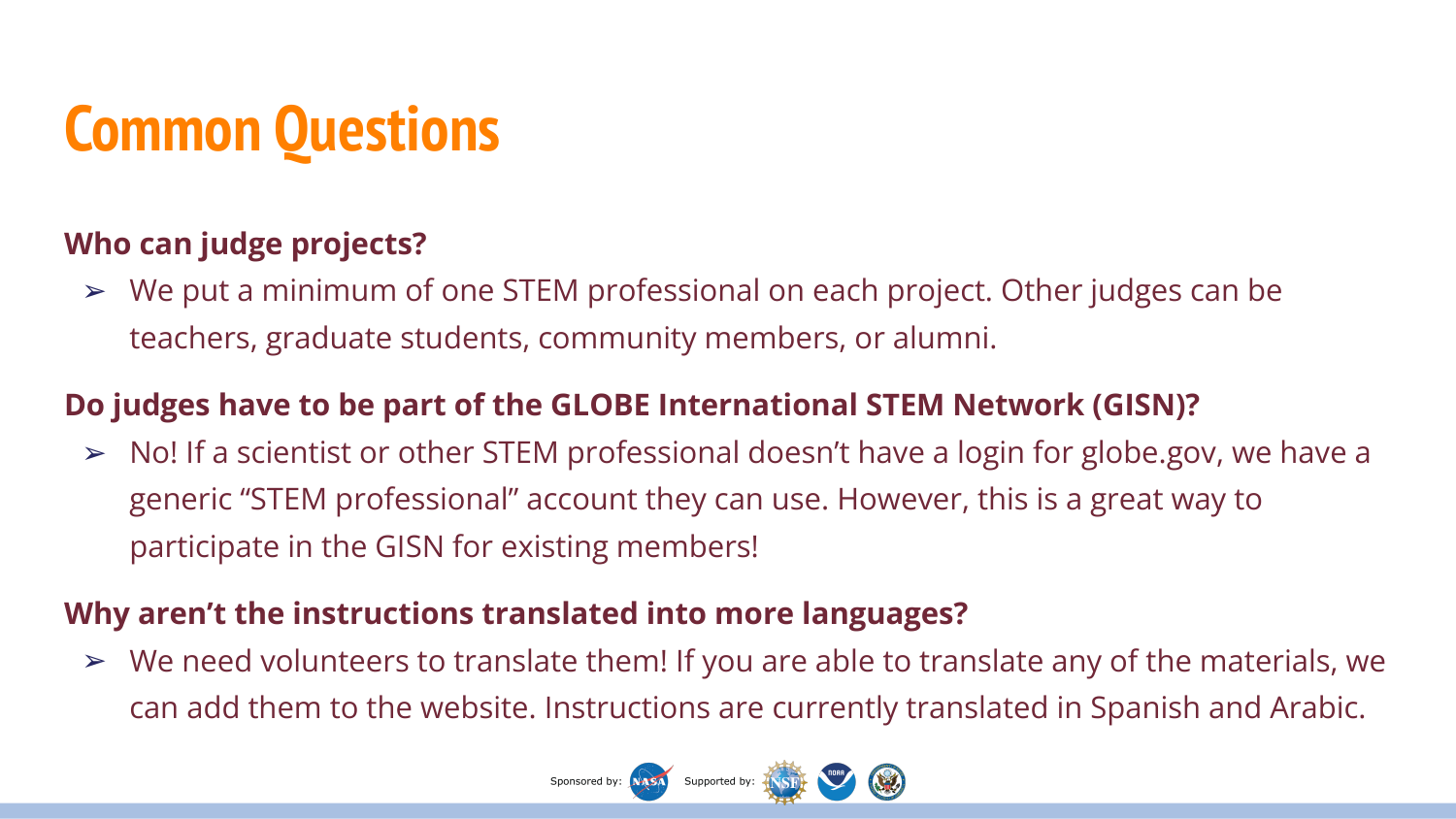

# Common Questions
Who can judge projects?
We put a minimum of one STEM professional on each project. Other judges can be teachers, graduate students, community members, or alumni.
Do judges have to be part of the GLOBE International STEM Network (GISN)?
No! If a scientist or other STEM professional doesn’t have a login for globe.gov, we have a generic “STEM professional” account they can use. However, this is a great way to participate in the GISN for existing members!
Why aren’t the instructions translated into more languages?
We need volunteers to translate them! If you are able to translate any of the materials, we can add them to the website. Instructions are currently translated in Spanish and Arabic.